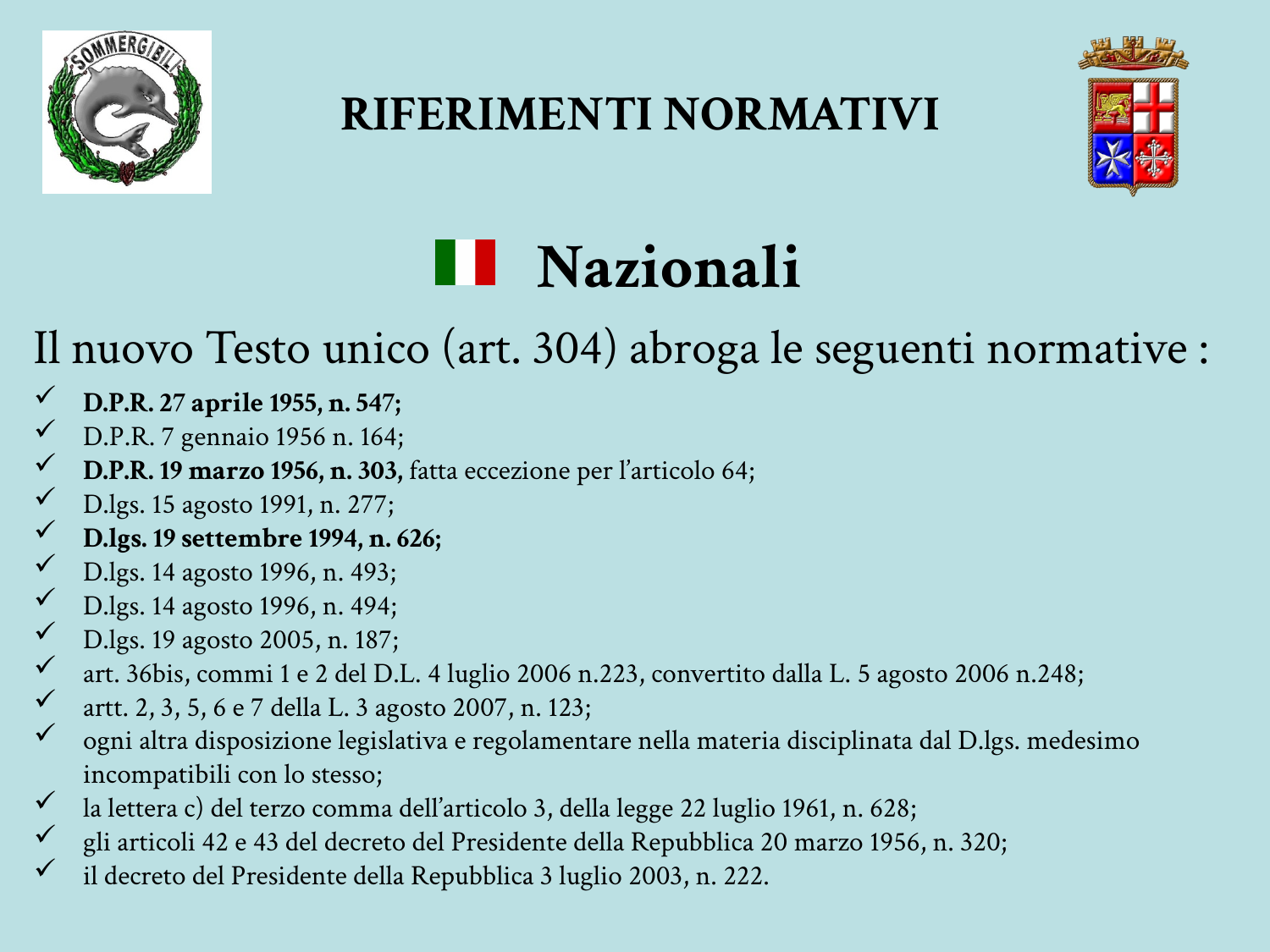

RIFERIMENTI NORMATIVI
Nazionali
Il nuovo Testo unico (art. 304) abroga le seguenti normative :
D.P.R. 27 aprile 1955, n. 547;
D.P.R. 7 gennaio 1956 n. 164;
D.P.R. 19 marzo 1956, n. 303, fatta eccezione per l’articolo 64;
D.lgs. 15 agosto 1991, n. 277;
D.lgs. 19 settembre 1994, n. 626;
D.lgs. 14 agosto 1996, n. 493;
D.lgs. 14 agosto 1996, n. 494;
D.lgs. 19 agosto 2005, n. 187;
art. 36bis, commi 1 e 2 del D.L. 4 luglio 2006 n.223, convertito dalla L. 5 agosto 2006 n.248;
artt. 2, 3, 5, 6 e 7 della L. 3 agosto 2007, n. 123;
ogni altra disposizione legislativa e regolamentare nella materia disciplinata dal D.lgs. medesimo incompatibili con lo stesso;
la lettera c) del terzo comma dell’articolo 3, della legge 22 luglio 1961, n. 628;
gli articoli 42 e 43 del decreto del Presidente della Repubblica 20 marzo 1956, n. 320;
il decreto del Presidente della Repubblica 3 luglio 2003, n. 222.